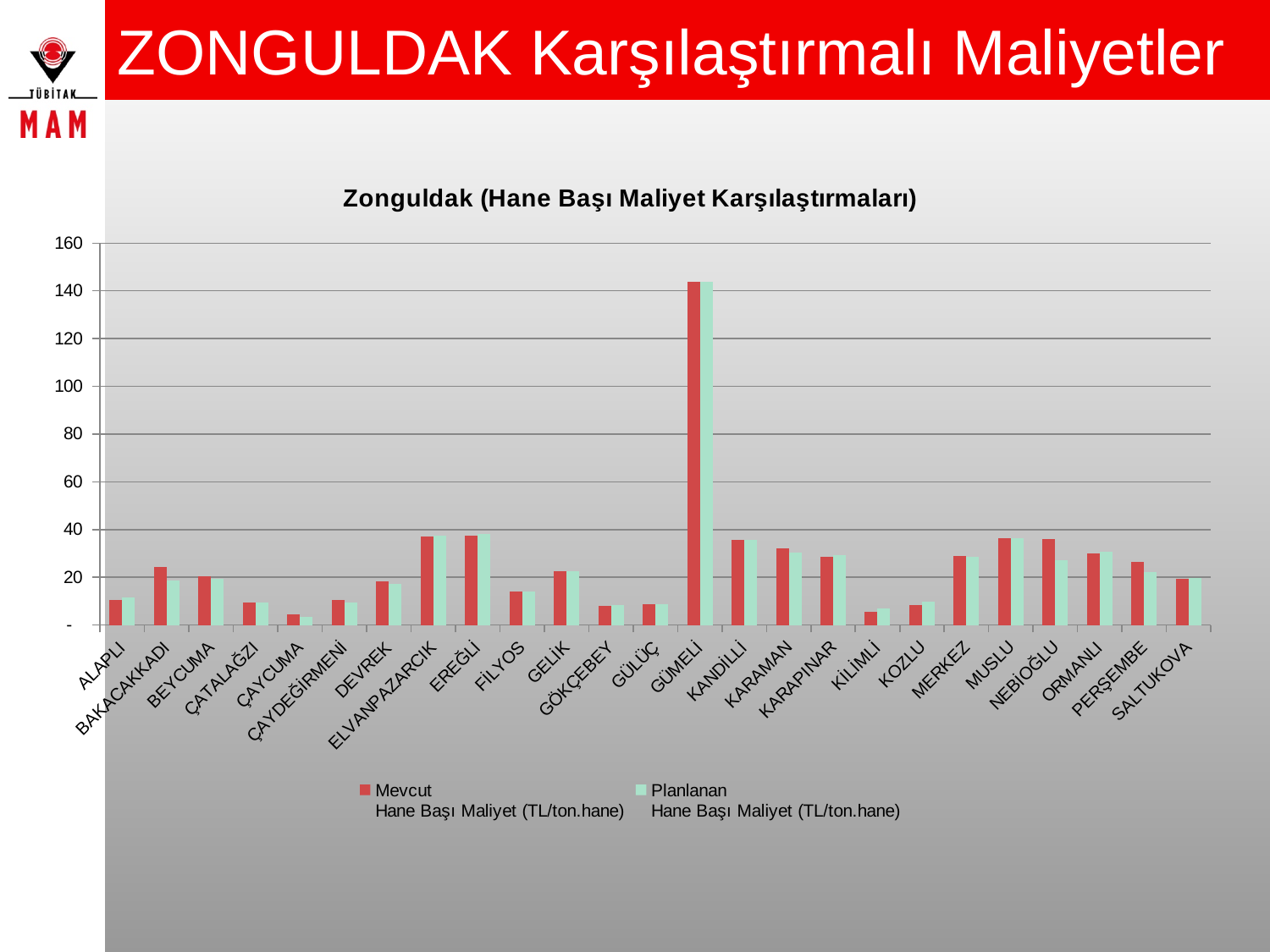

# ZONGULDAK Karşılaştırmalı Maliyetler

### Chart: Zonguldak (Hane Başı Maliyet Karşılaştırmaları)

| Category | Mevcut
Hane Başı Maliyet (TL/ton.hane) | Planlanan
Hane Başı Maliyet (TL/ton.hane) |
|---|---|---|
| ALAPLI | 10.38244703130757 | 11.708632132887676 |
| BAKACAKKADI | 24.19759842830169 | 18.71743141368789 |
| BEYCUMA | 20.263373509014826 | 19.46209145773279 |
| ÇATALAĞZI | 9.273756218554356 | 9.273756218554356 |
| ÇAYCUMA | 4.4684049574486 | 3.460893168875298 |
| ÇAYDEĞİRMENİ | 10.653170631577662 | 9.485125288440406 |
| DEVREK | 18.33471971312579 | 17.17982116652121 |
| ELVANPAZARCIK | 37.161238119116526 | 37.36922480796839 |
| EREĞLİ | 37.402364444566025 | 38.244411940312645 |
| FİLYOS | 13.89766144742985 | 13.89766144742985 |
| GELİK | 22.586520910340656 | 22.586520910340656 |
| GÖKÇEBEY | 8.032828079171841 | 8.354059739764336 |
| GÜLÜÇ | 8.544620794741464 | 8.544620794741464 |
| GÜMELİ | 143.87882249104408 | 143.87882249104408 |
| KANDİLLİ | 35.7021311015066 | 35.7021311015066 |
| KARAMAN | 32.07744367294222 | 30.290082049326063 |
| KARAPINAR | 28.5249786230267 | 29.447866235824026 |
| KİLİMLİ | 5.610360076135014 | 6.9514621296088945 |
| KOZLU | 8.467773972602739 | 9.760273972602736 |
| MERKEZ | 28.824804305283784 | 28.699327299412914 |
| MUSLU | 36.20192497810462 | 36.20192497810462 |
| NEBİOĞLU | 35.9375 | 26.965624999999942 |
| ORMANLI | 29.84716647336434 | 30.705535572076773 |
| PERŞEMBE | 26.604398578017975 | 22.0137329314992 |
| SALTUKOVA | 19.18329589398607 | 19.751477712167887 |